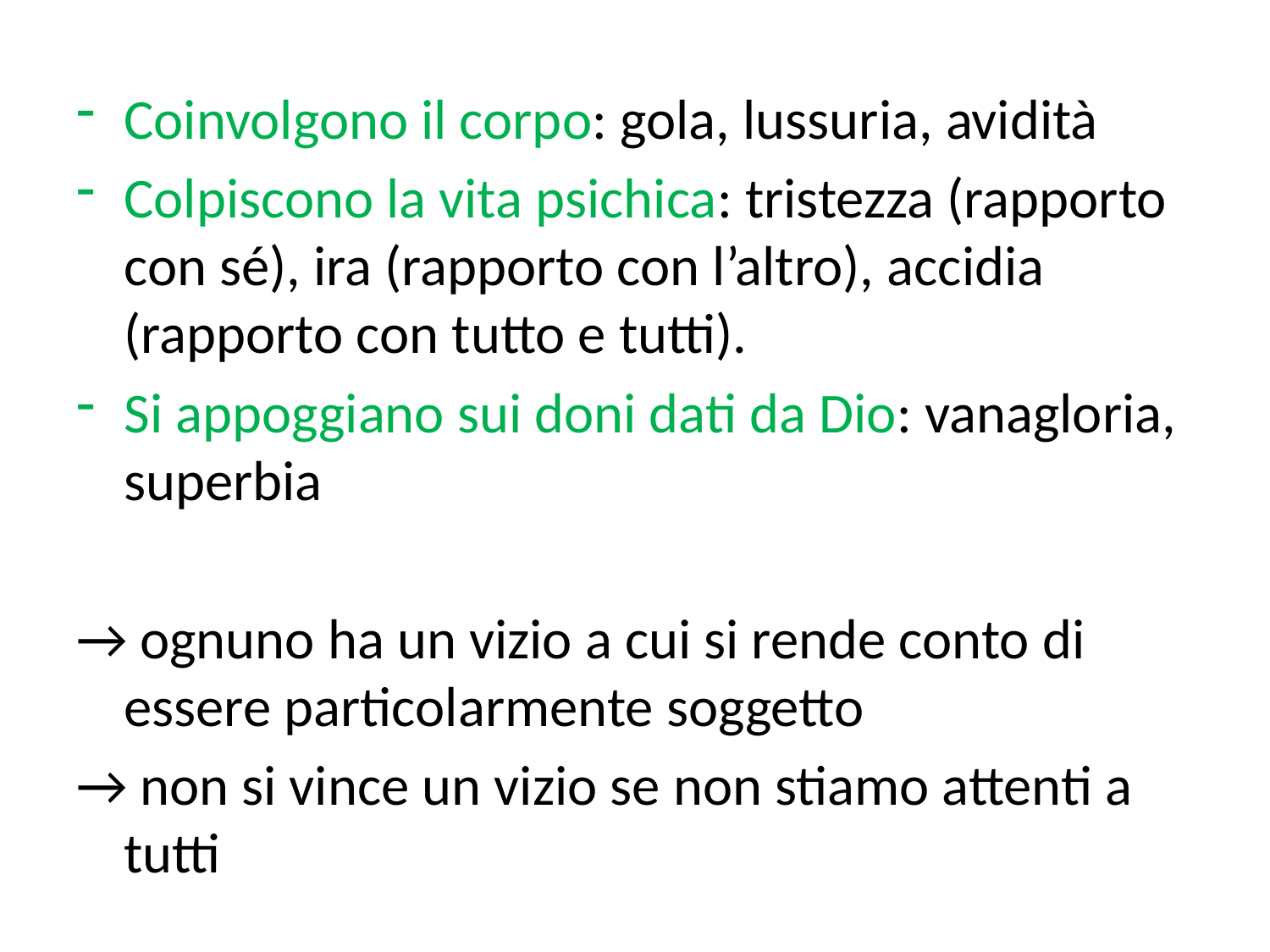

Coinvolgono il corpo: gola, lussuria, avidità
Colpiscono la vita psichica: tristezza (rapporto con sé), ira (rapporto con l’altro), accidia (rapporto con tutto e tutti).
Si appoggiano sui doni dati da Dio: vanagloria, superbia

→ ognuno ha un vizio a cui si rende conto di essere particolarmente soggetto
→ non si vince un vizio se non stiamo attenti a tutti